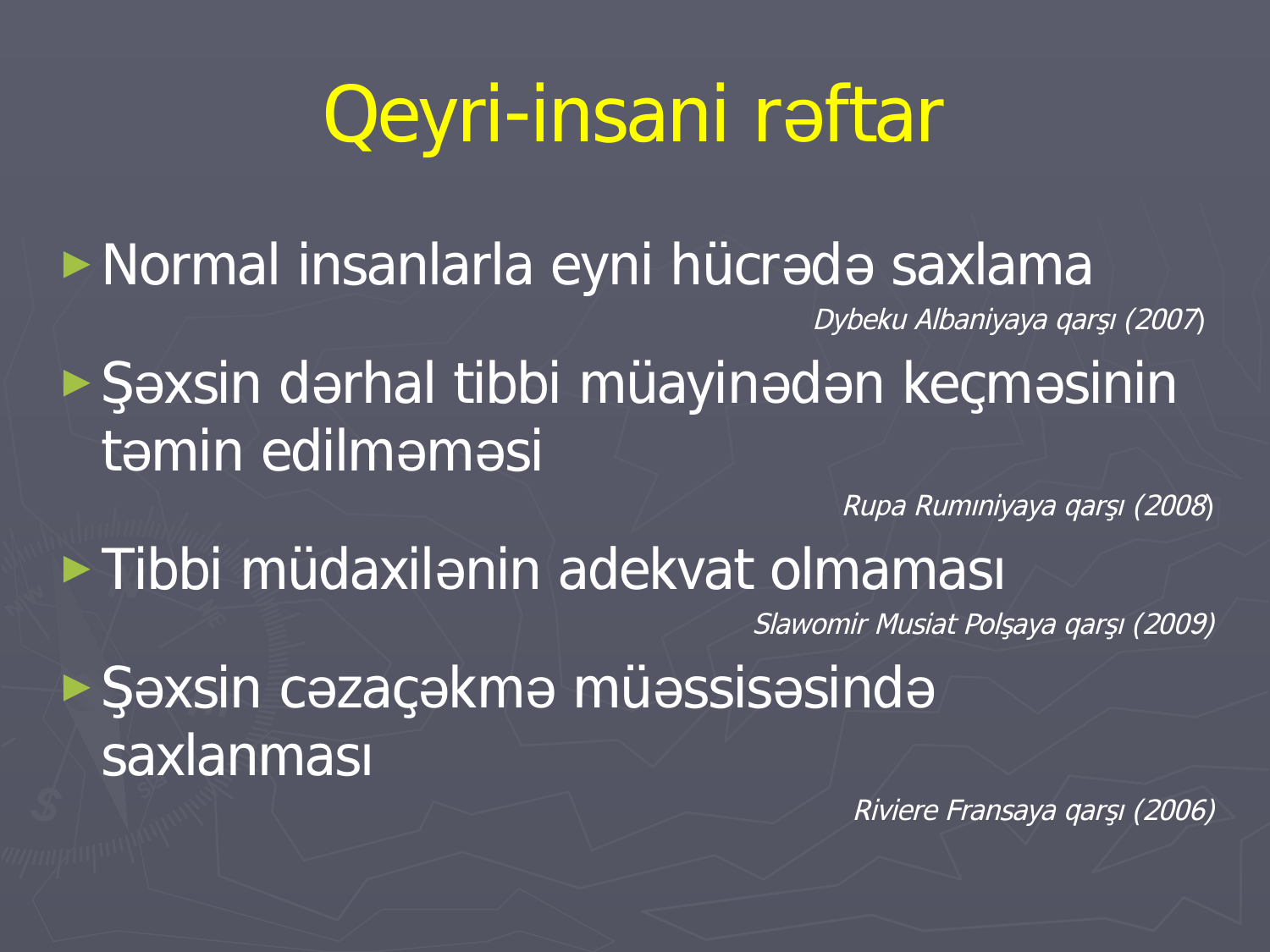

# Qeyri-insani rəftar
Normal insanlarla eyni hücrədə saxlama
Dybeku Albaniyaya qarşı (2007)
Şəxsin dərhal tibbi müayinədən keçməsinin təmin edilməməsi
Rupa Rumıniyaya qarşı (2008)
Tibbi müdaxilənin adekvat olmaması
Slawomir Musiat Polşaya qarşı (2009)
Şəxsin cəzaçəkmə müəssisəsində saxlanması
Riviere Fransaya qarşı (2006)